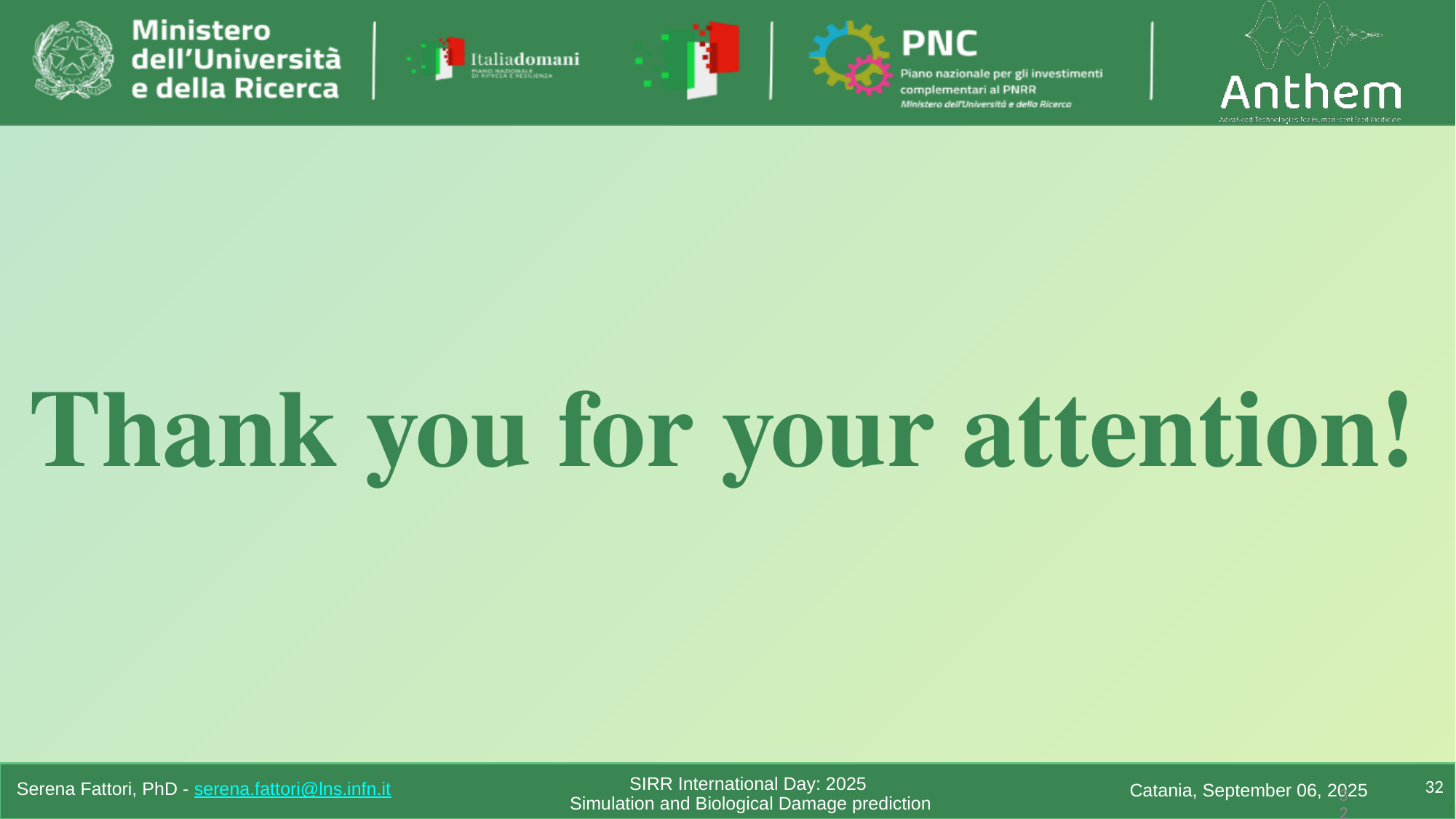

Thank you for your attention!
32
32